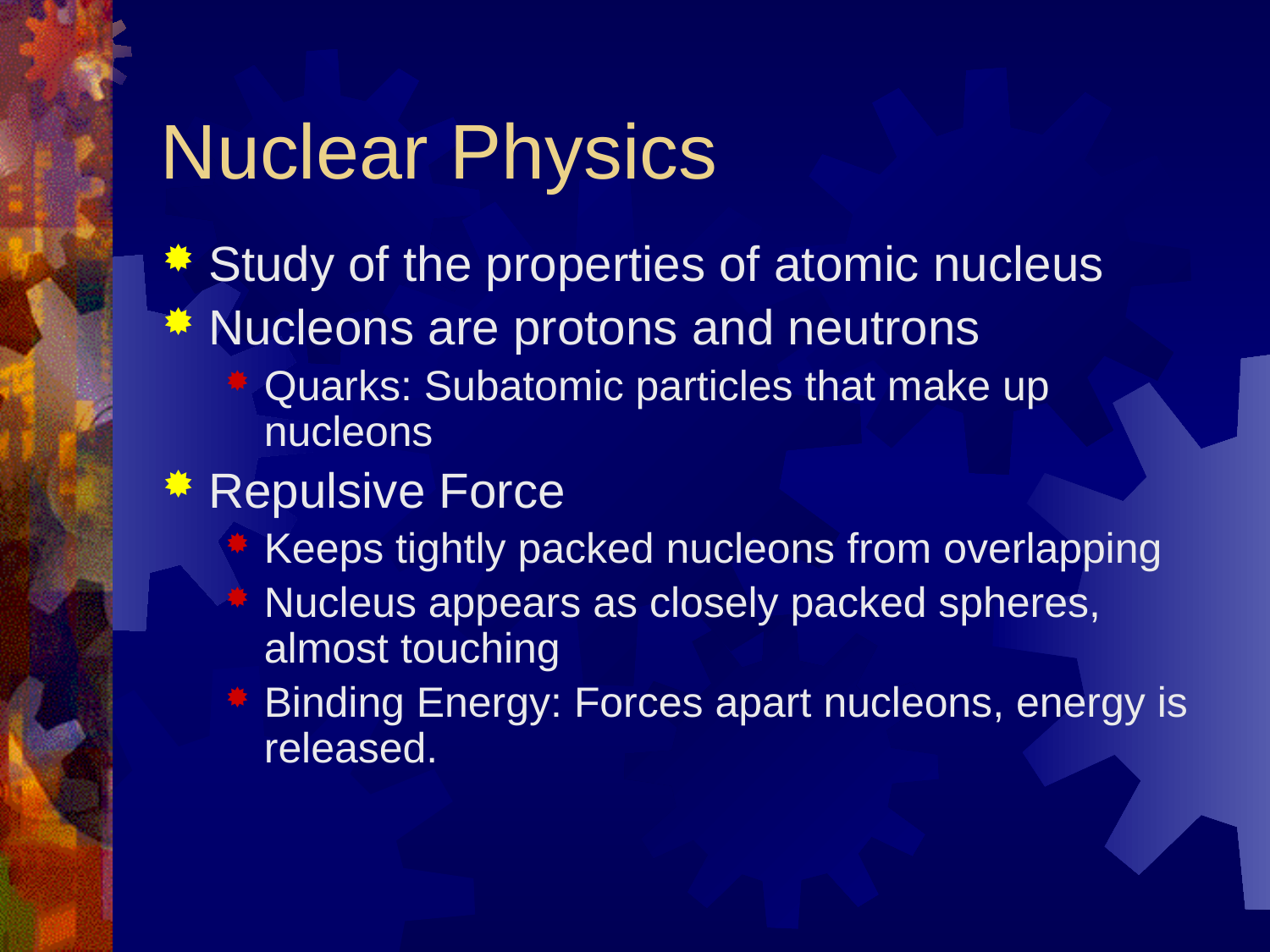

# Nuclear Physics
Study of the properties of atomic nucleus
Nucleons are protons and neutrons
Quarks: Subatomic particles that make up nucleons
Repulsive Force
Keeps tightly packed nucleons from overlapping
Nucleus appears as closely packed spheres, almost touching
Binding Energy: Forces apart nucleons, energy is released.